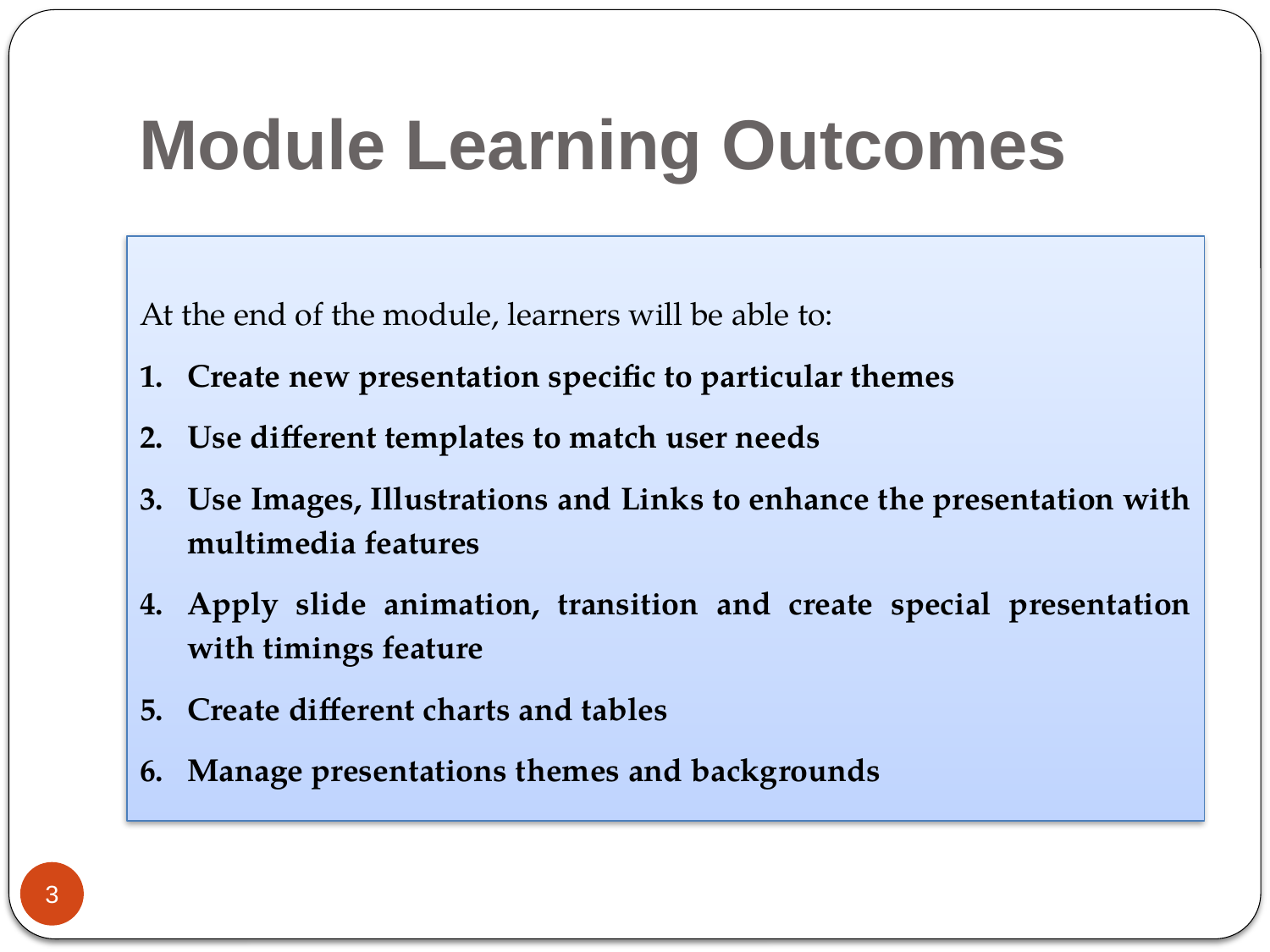

# Module Learning Outcomes

At the end of the module, learners will be able to:
Create new presentation specific to particular themes
Use different templates to match user needs
Use Images, Illustrations and Links to enhance the presentation with multimedia features
Apply slide animation, transition and create special presentation with timings feature
Create different charts and tables
Manage presentations themes and backgrounds

3